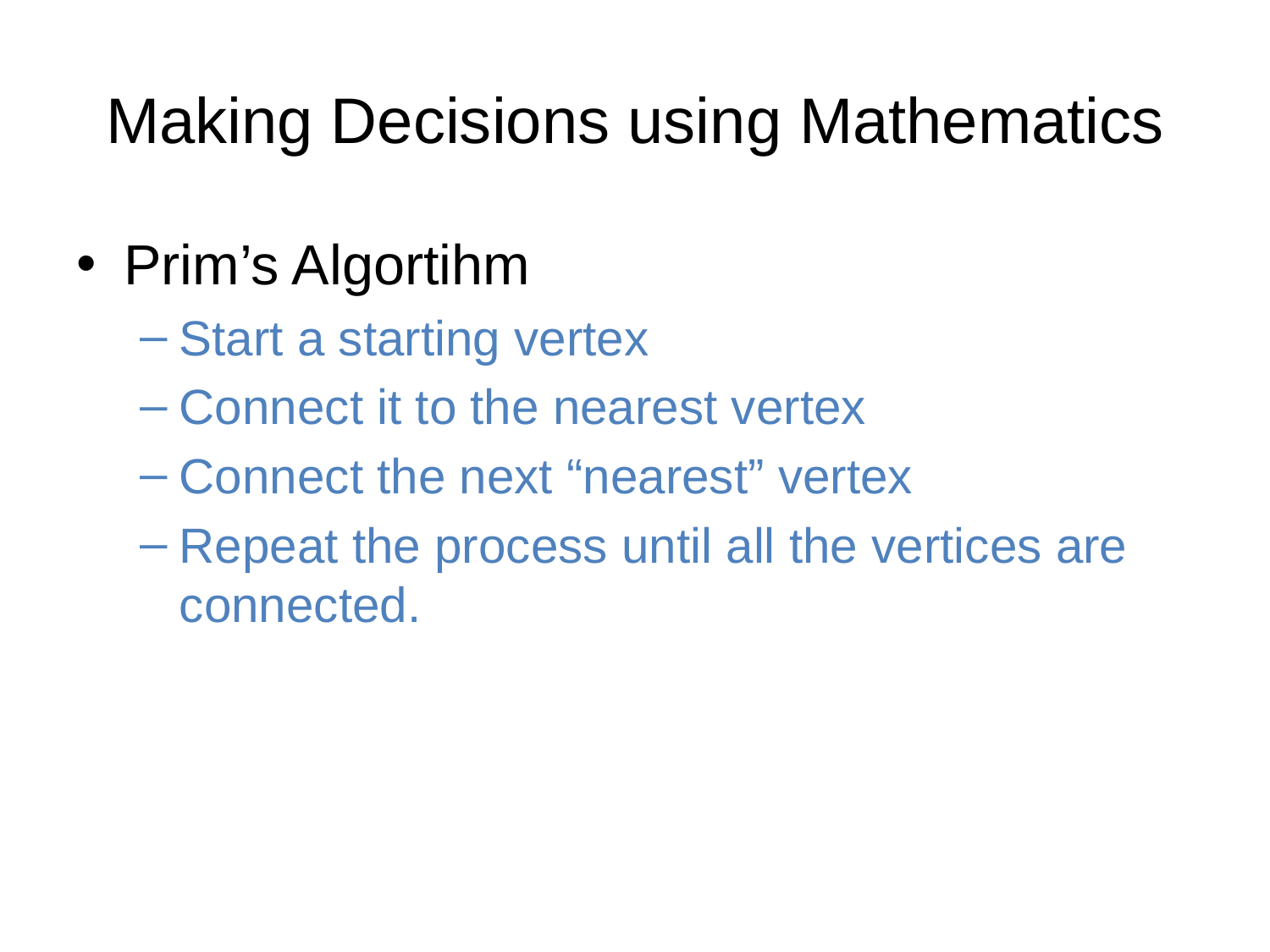

# Making Decisions using Mathematics
Prim’s Algortihm
Start a starting vertex
Connect it to the nearest vertex
Connect the next “nearest” vertex
Repeat the process until all the vertices are connected.